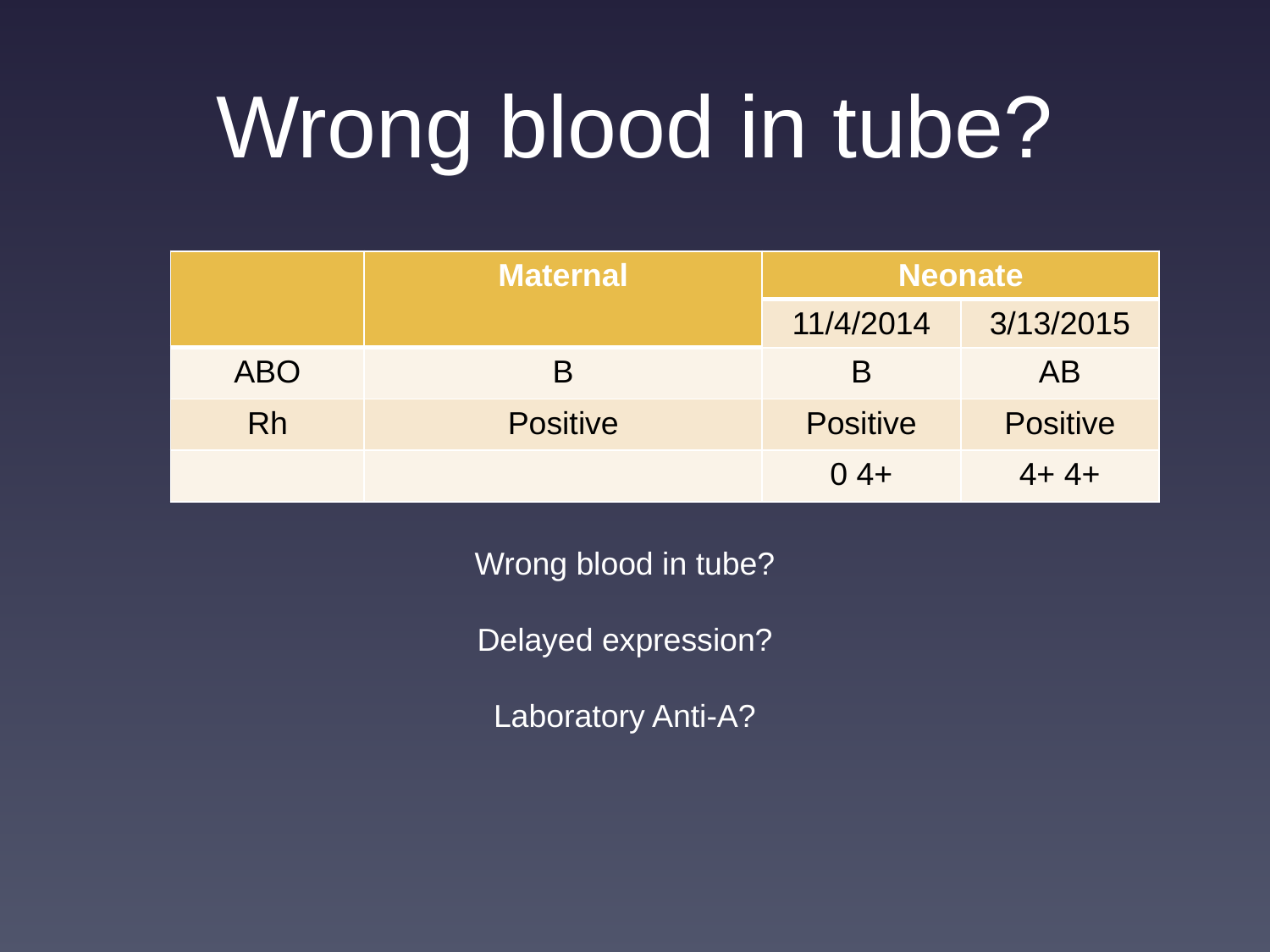

# Wrong blood in tube?
|  | Maternal | Neonate |  |
| --- | --- | --- | --- |
|  |  | 11/4/2014 | 3/13/2015 |
| ABO | B | B | AB |
| Rh | Positive | Positive | Positive |
|  |  | 0 4+ | 4+ 4+ |
Wrong blood in tube?

Delayed expression?

Laboratory Anti-A?